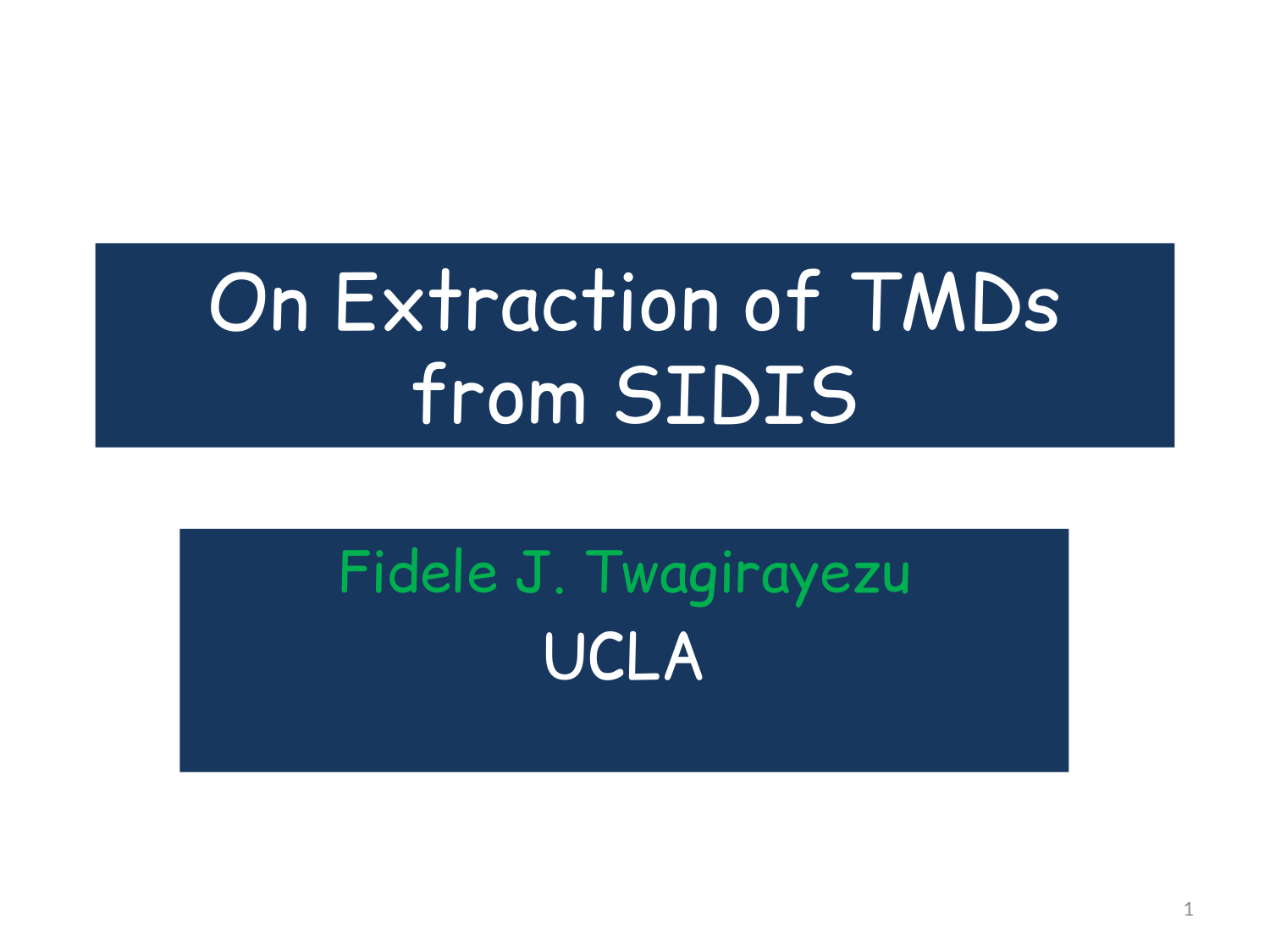

# On Extraction of TMDs from SIDIS
Fidele J. Twagirayezu
UCLA
1